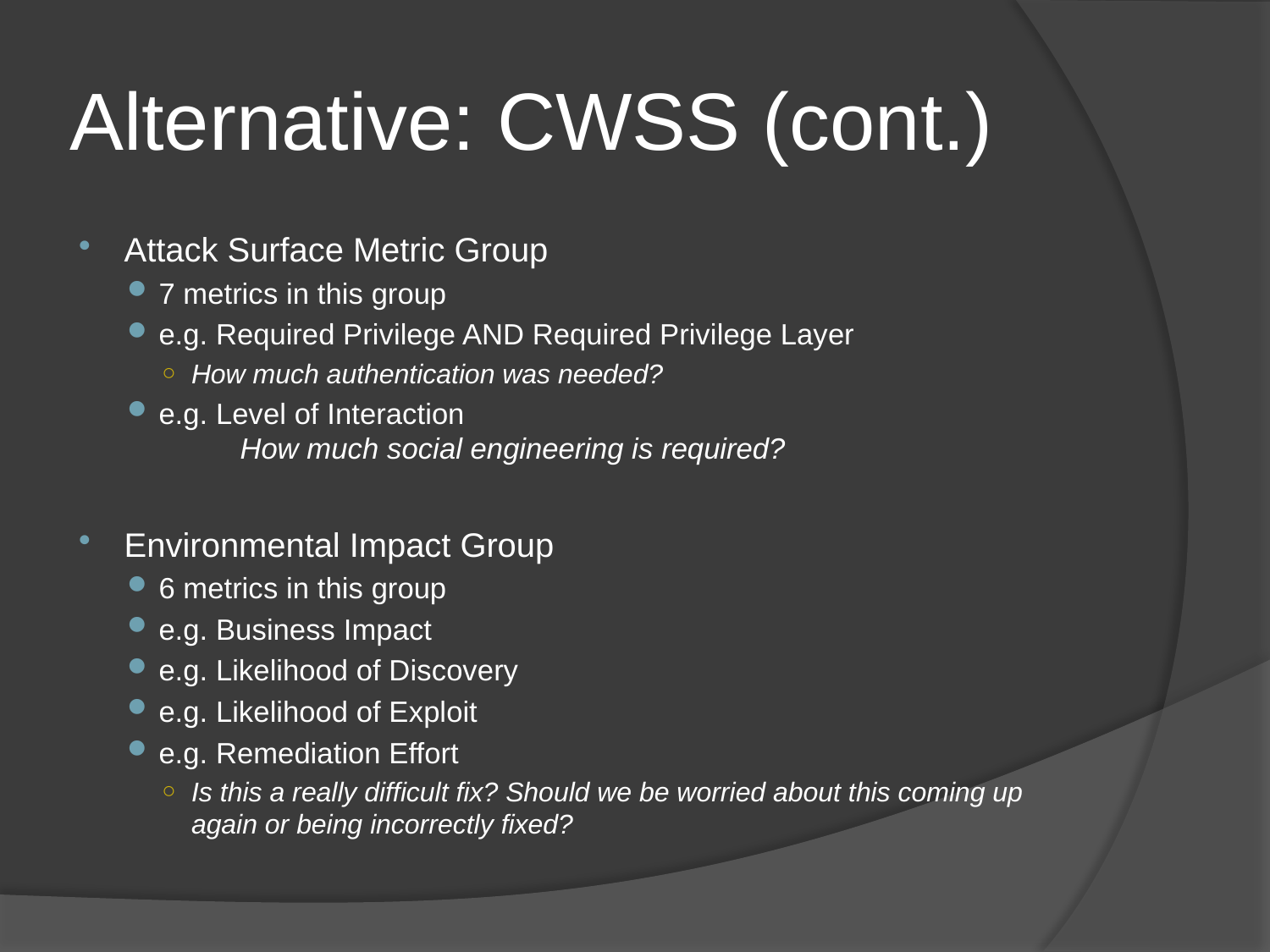

# Alternative: CWSS (cont.)
Attack Surface Metric Group
7 metrics in this group
e.g. Required Privilege AND Required Privilege Layer
How much authentication was needed?
e.g. Level of Interaction
	How much social engineering is required?

Environmental Impact Group
6 metrics in this group
e.g. Business Impact
e.g. Likelihood of Discovery
e.g. Likelihood of Exploit
e.g. Remediation Effort
Is this a really difficult fix? Should we be worried about this coming up again or being incorrectly fixed?